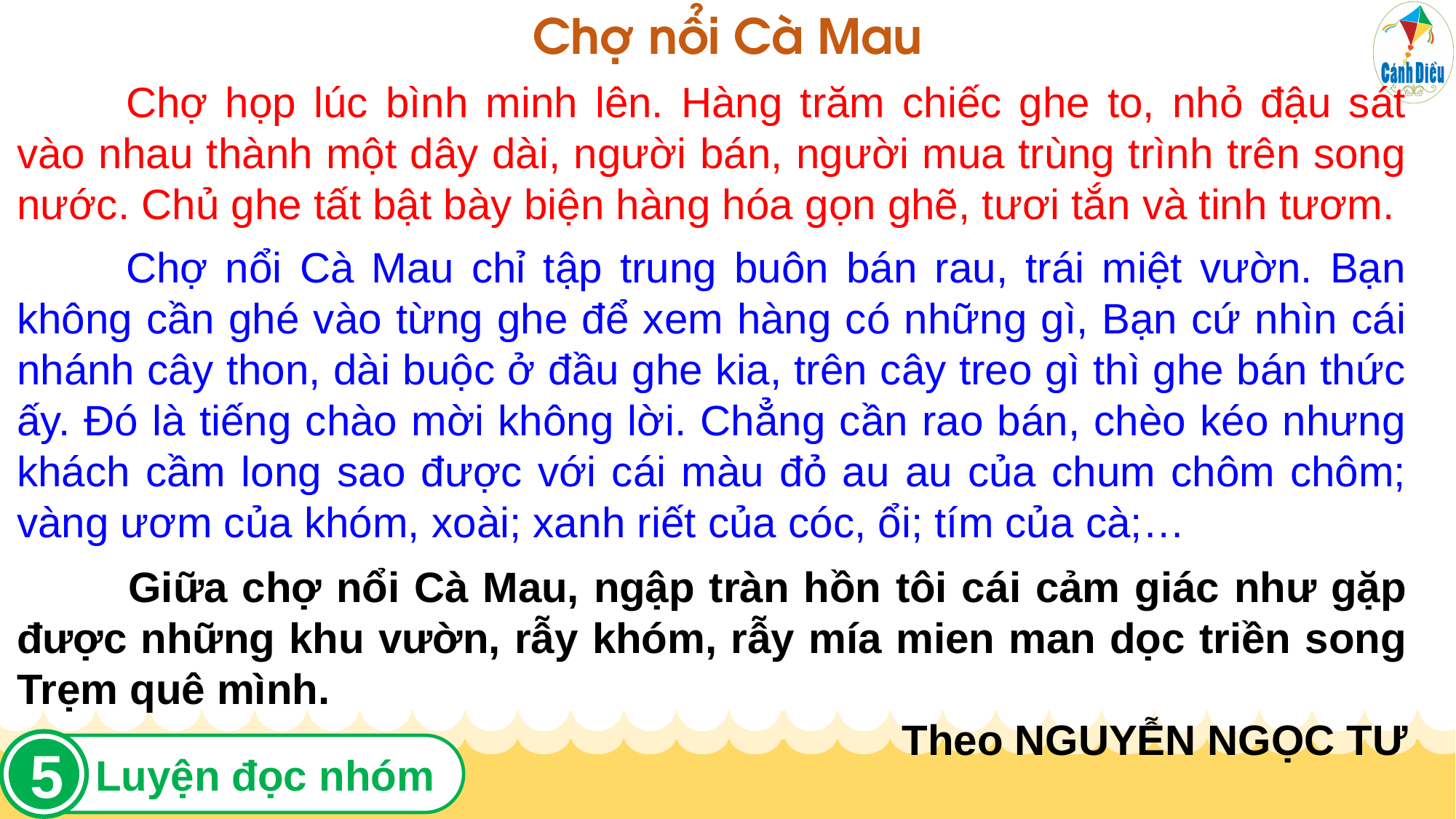

Chợ nổi Cà Mau
	Chợ họp lúc bình minh lên. Hàng trăm chiếc ghe to, nhỏ đậu sát vào nhau thành một dây dài, người bán, người mua trùng trình trên song nước. Chủ ghe tất bật bày biện hàng hóa gọn ghẽ, tươi tắn và tinh tươm.
	Chợ nổi Cà Mau chỉ tập trung buôn bán rau, trái miệt vườn. Bạn không cần ghé vào từng ghe để xem hàng có những gì, Bạn cứ nhìn cái nhánh cây thon, dài buộc ở đầu ghe kia, trên cây treo gì thì ghe bán thức ấy. Đó là tiếng chào mời không lời. Chẳng cần rao bán, chèo kéo nhưng khách cầm long sao được với cái màu đỏ au au của chum chôm chôm; vàng ươm của khóm, xoài; xanh riết của cóc, ổi; tím của cà;…
 	Giữa chợ nổi Cà Mau, ngập tràn hồn tôi cái cảm giác như gặp được những khu vườn, rẫy khóm, rẫy mía mien man dọc triền song Trẹm quê mình.
Theo NGUYỄN NGỌC TƯ

5

Luyện đọc nhóm